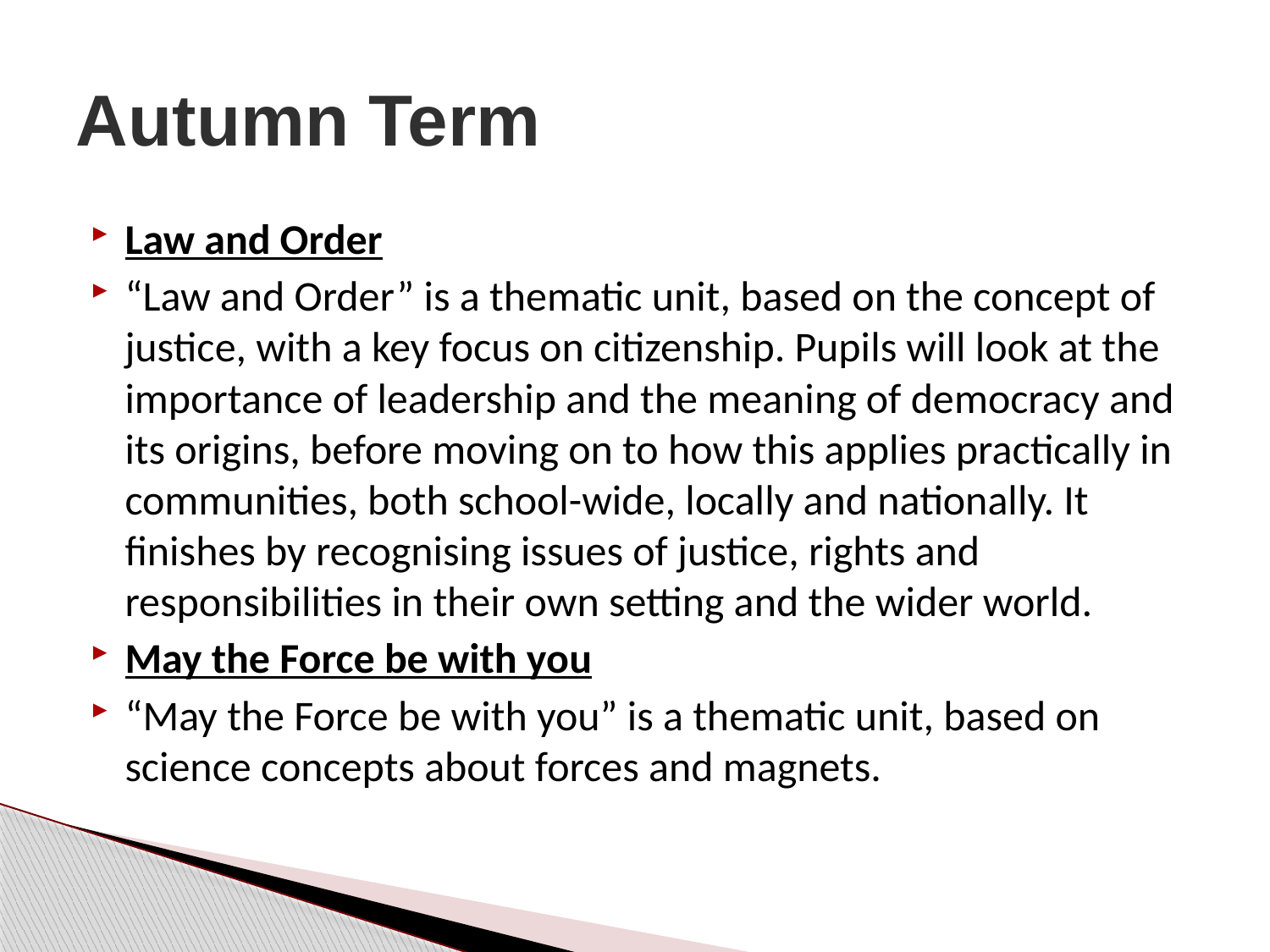

# Autumn Term
Law and Order
“Law and Order” is a thematic unit, based on the concept of justice, with a key focus on citizenship. Pupils will look at the importance of leadership and the meaning of democracy and its origins, before moving on to how this applies practically in communities, both school-wide, locally and nationally. It finishes by recognising issues of justice, rights and responsibilities in their own setting and the wider world.
May the Force be with you
“May the Force be with you” is a thematic unit, based on science concepts about forces and magnets.